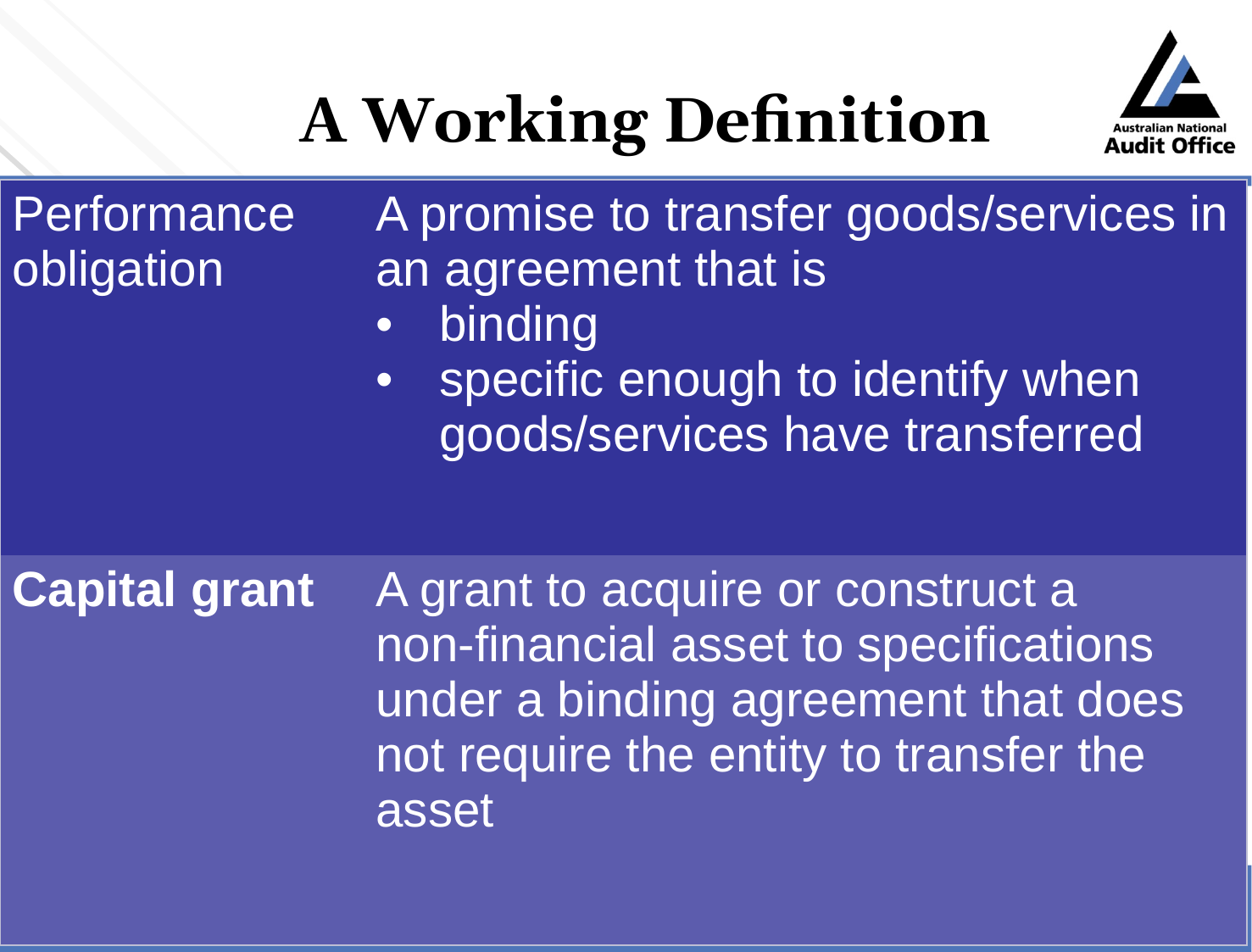

# A Working Definition
| Performance obligation | A promise to transfer goods/services in an agreement that is binding specific enough to identify when goods/services have transferred |
| --- | --- |
| Capital grant | A grant to acquire or construct a non‑financial asset to specifications under a binding agreement that does not require the entity to transfer the asset |